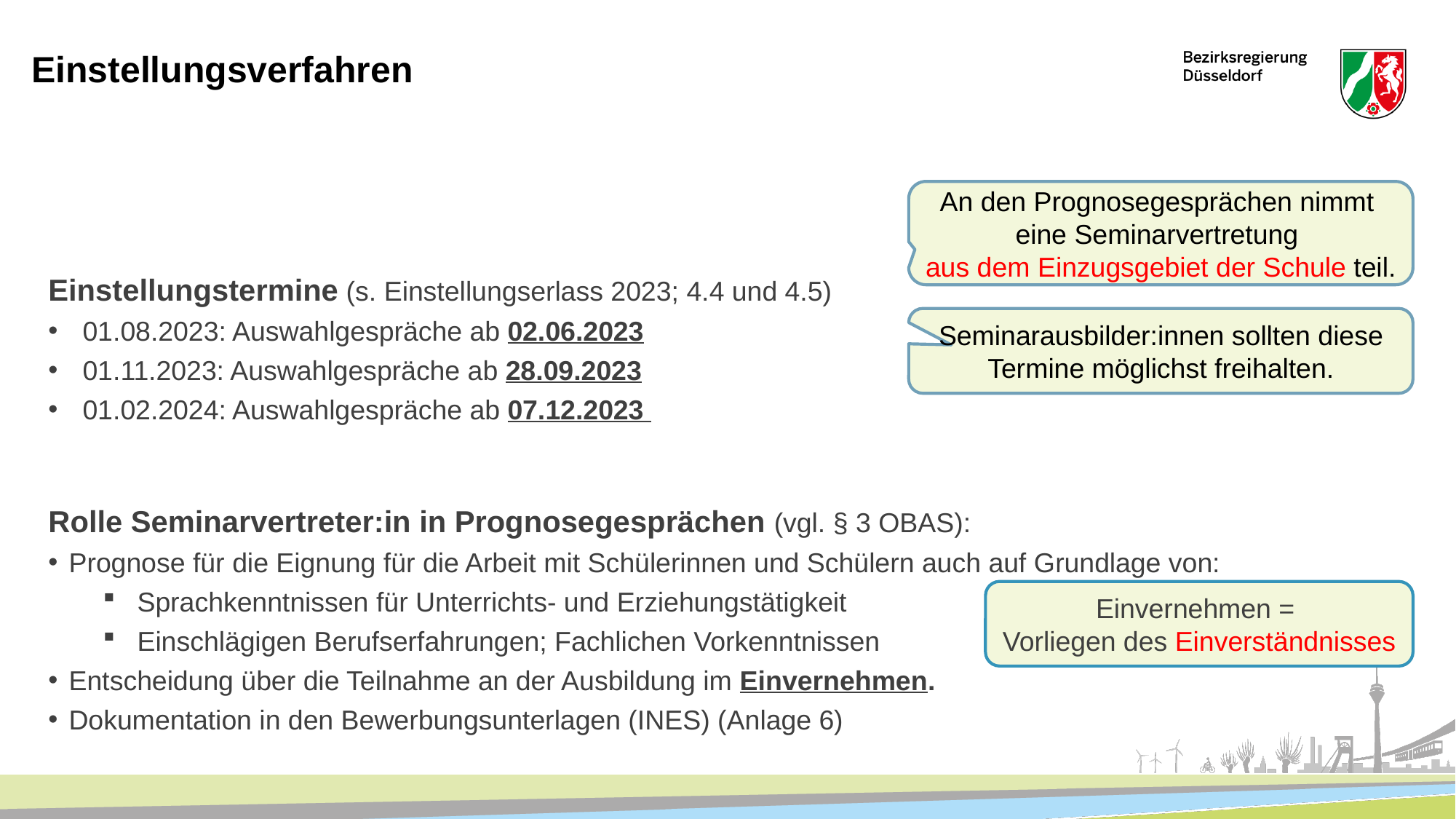

# Einstellungsverfahren
An den Prognosegesprächen nimmt
eine Seminarvertretung
aus dem Einzugsgebiet der Schule teil.
Einstellungstermine (s. Einstellungserlass 2023; 4.4 und 4.5)
01.08.2023: Auswahlgespräche ab 02.06.2023
01.11.2023: Auswahlgespräche ab 28.09.2023
01.02.2024: Auswahlgespräche ab 07.12.2023

Rolle Seminarvertreter:in in Prognosegesprächen (vgl. § 3 OBAS):
Prognose für die Eignung für die Arbeit mit Schülerinnen und Schülern auch auf Grundlage von:
Sprachkenntnissen für Unterrichts- und Erziehungstätigkeit
Einschlägigen Berufserfahrungen; Fachlichen Vorkenntnissen
Entscheidung über die Teilnahme an der Ausbildung im Einvernehmen.
Dokumentation in den Bewerbungsunterlagen (INES) (Anlage 6)
Seminarausbilder:innen sollten diese Termine möglichst freihalten.
Einvernehmen =
Vorliegen des Einverständnisses